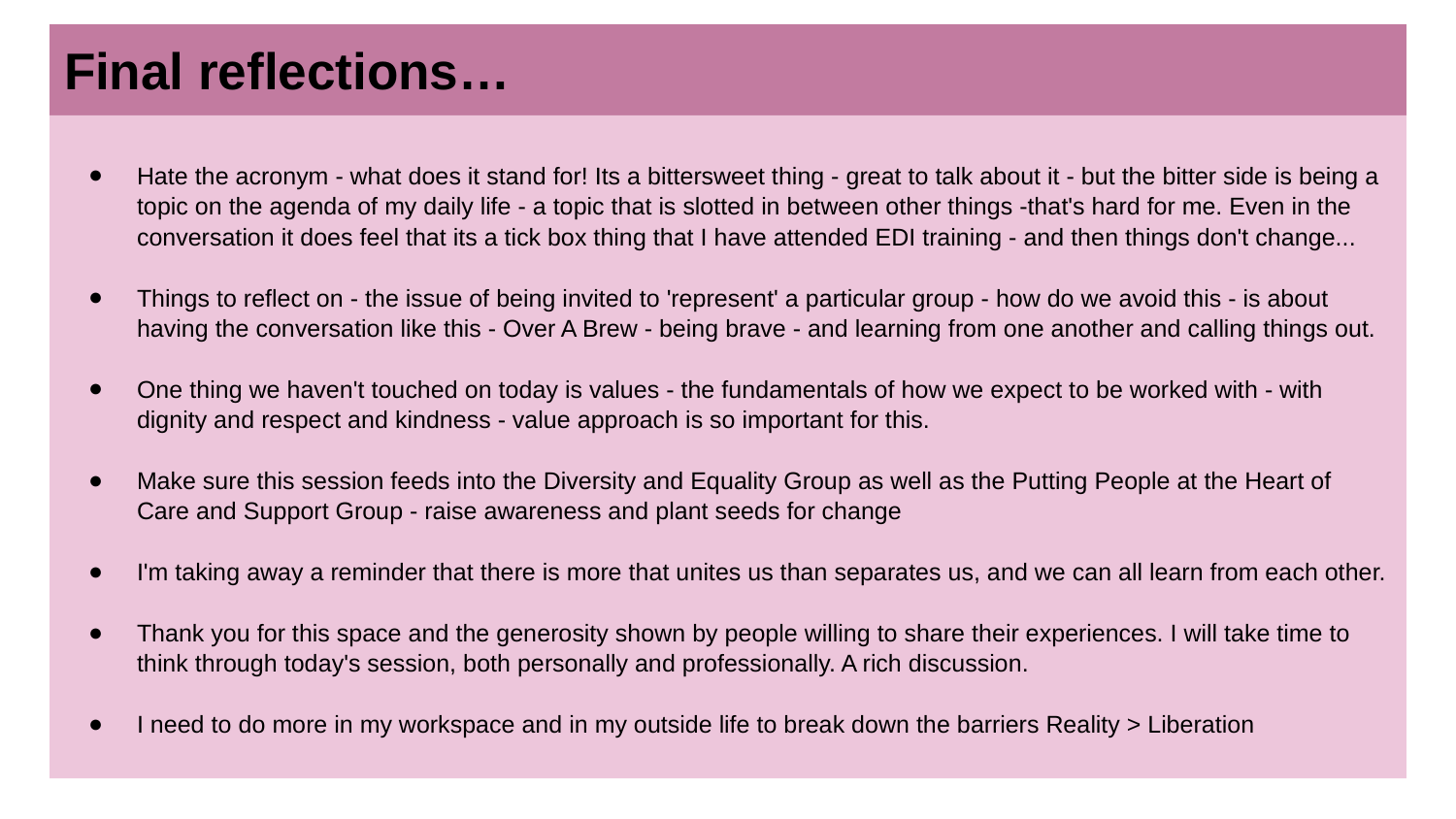

# Final reflections…

Hate the acronym - what does it stand for! Its a bittersweet thing - great to talk about it - but the bitter side is being a topic on the agenda of my daily life - a topic that is slotted in between other things -that's hard for me. Even in the conversation it does feel that its a tick box thing that I have attended EDI training - and then things don't change...

Things to reflect on - the issue of being invited to 'represent' a particular group - how do we avoid this - is about having the conversation like this - Over A Brew - being brave - and learning from one another and calling things out.

One thing we haven't touched on today is values - the fundamentals of how we expect to be worked with - with dignity and respect and kindness - value approach is so important for this.

Make sure this session feeds into the Diversity and Equality Group as well as the Putting People at the Heart of Care and Support Group - raise awareness and plant seeds for change

I'm taking away a reminder that there is more that unites us than separates us, and we can all learn from each other.

Thank you for this space and the generosity shown by people willing to share their experiences. I will take time to think through today's session, both personally and professionally. A rich discussion.

I need to do more in my workspace and in my outside life to break down the barriers Reality > Liberation